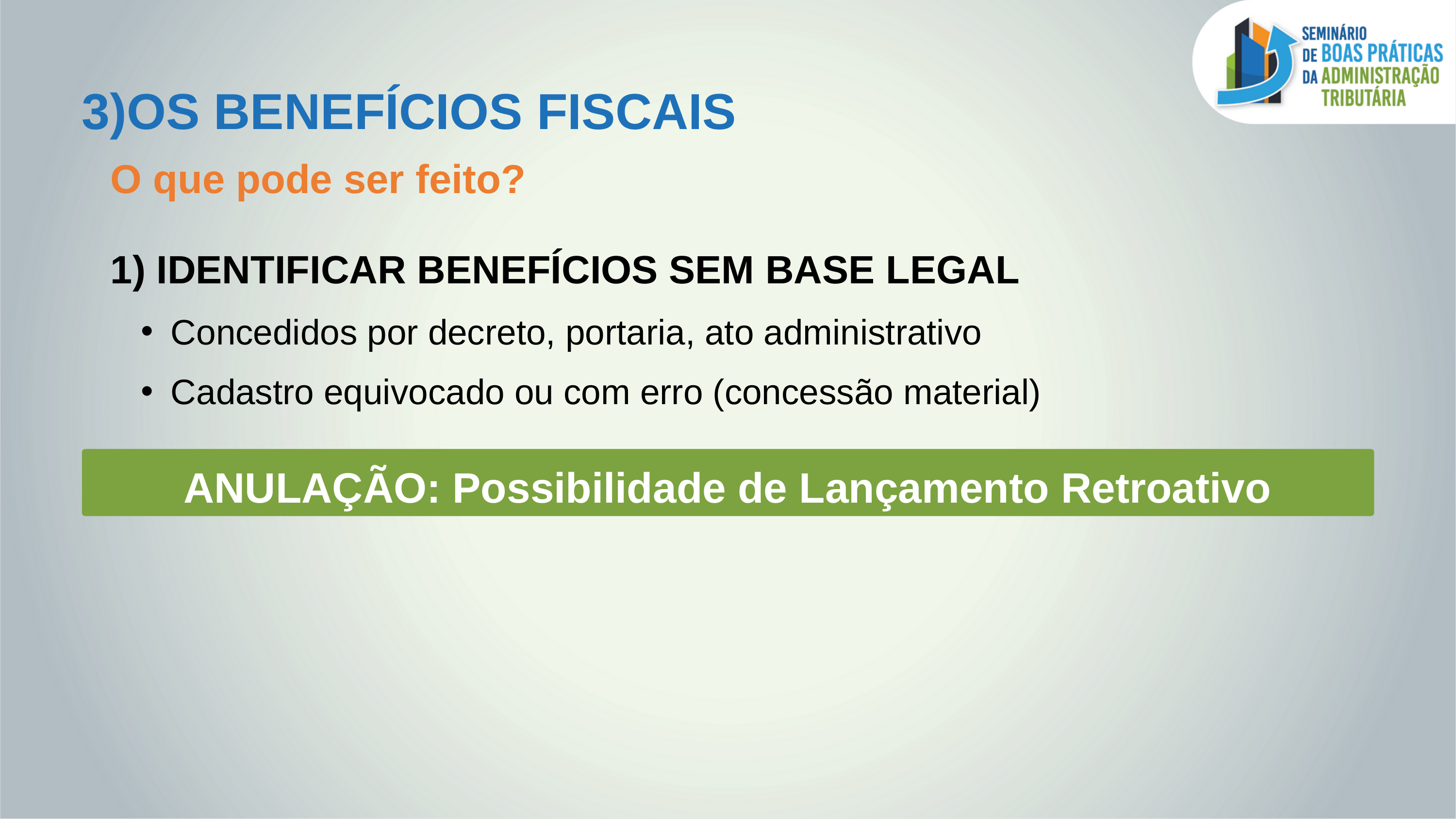

3)OS BENEFÍCIOS FISCAIS
O que pode ser feito?
1) IDENTIFICAR BENEFÍCIOS SEM BASE LEGAL
Concedidos por decreto, portaria, ato administrativo
Cadastro equivocado ou com erro (concessão material)

ANULAÇÃO: Possibilidade de Lançamento Retroativo